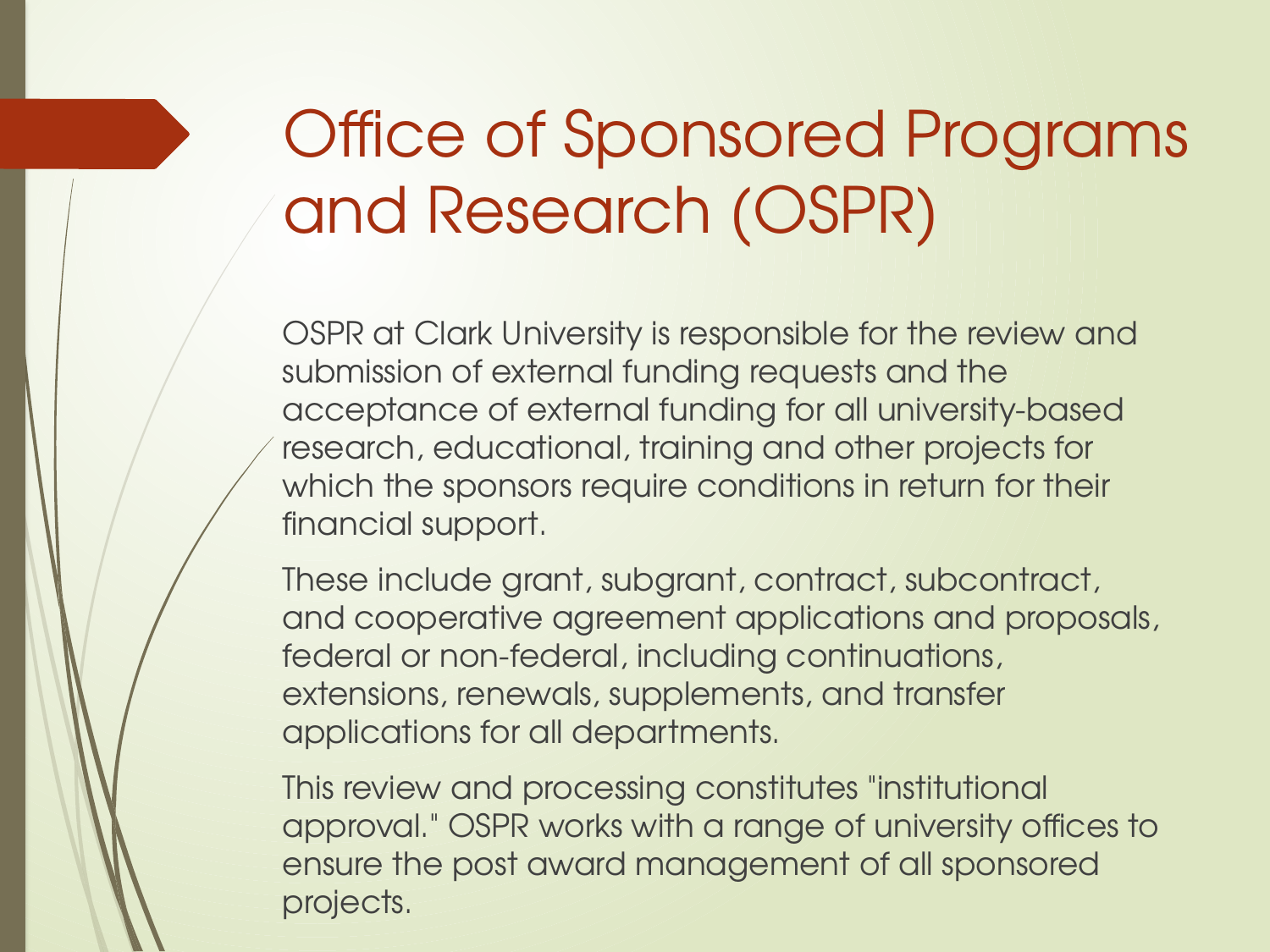

# Office of Sponsored Programs and Research (OSPR)
OSPR at Clark University is responsible for the review and submission of external funding requests and the acceptance of external funding for all university-based research, educational, training and other projects for which the sponsors require conditions in return for their financial support.
These include grant, subgrant, contract, subcontract, and cooperative agreement applications and proposals, federal or non-federal, including continuations, extensions, renewals, supplements, and transfer applications for all departments.
This review and processing constitutes "institutional approval." OSPR works with a range of university offices to ensure the post award management of all sponsored projects.